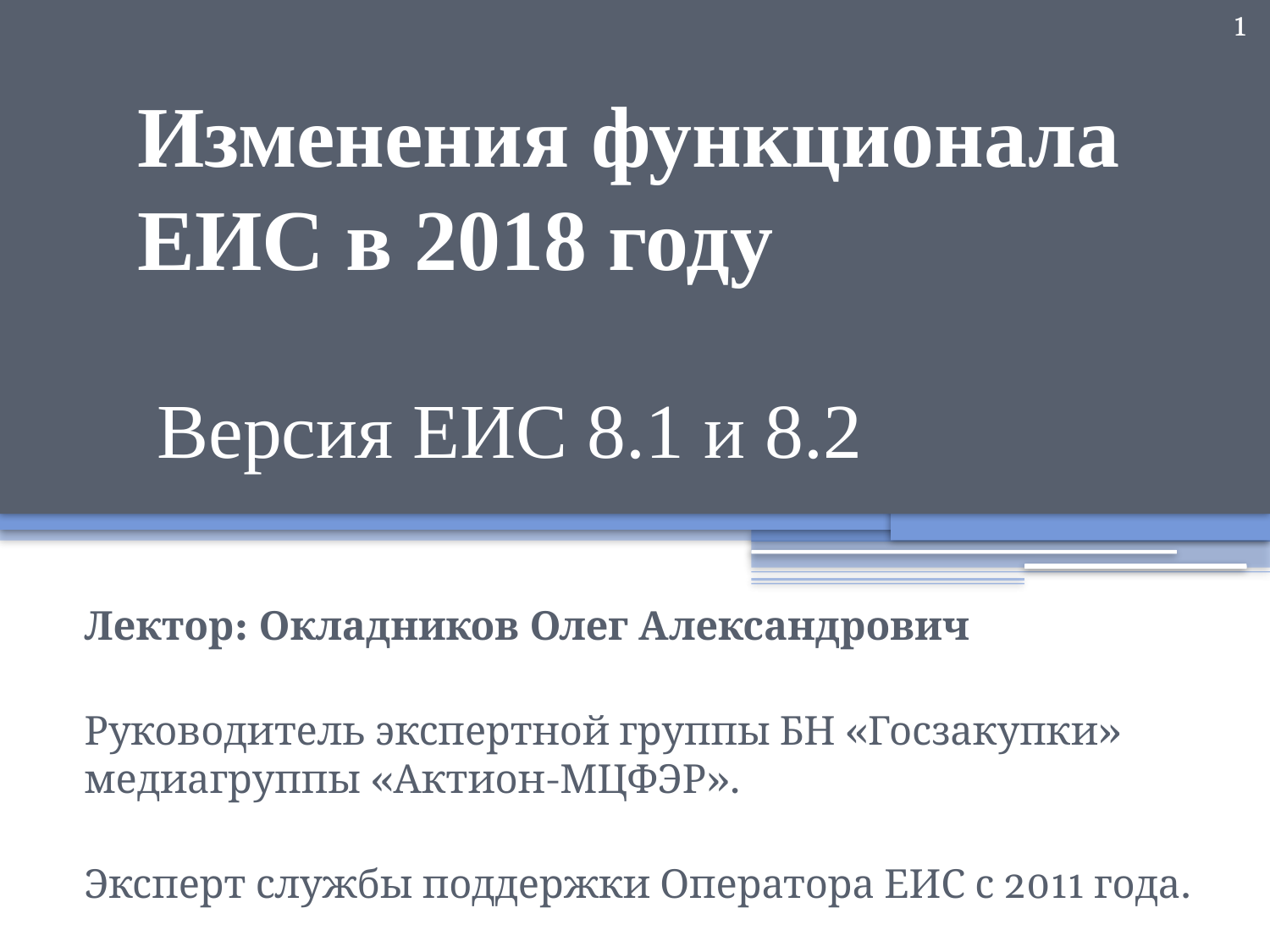

1
# Изменения функционала ЕИС в 2018 году Версия ЕИС 8.1 и 8.2

Лектор: Окладников Олег Александрович

Руководитель экспертной группы БН «Госзакупки» медиагруппы «Актион-МЦФЭР».

Эксперт службы поддержки Оператора ЕИС с 2011 года.